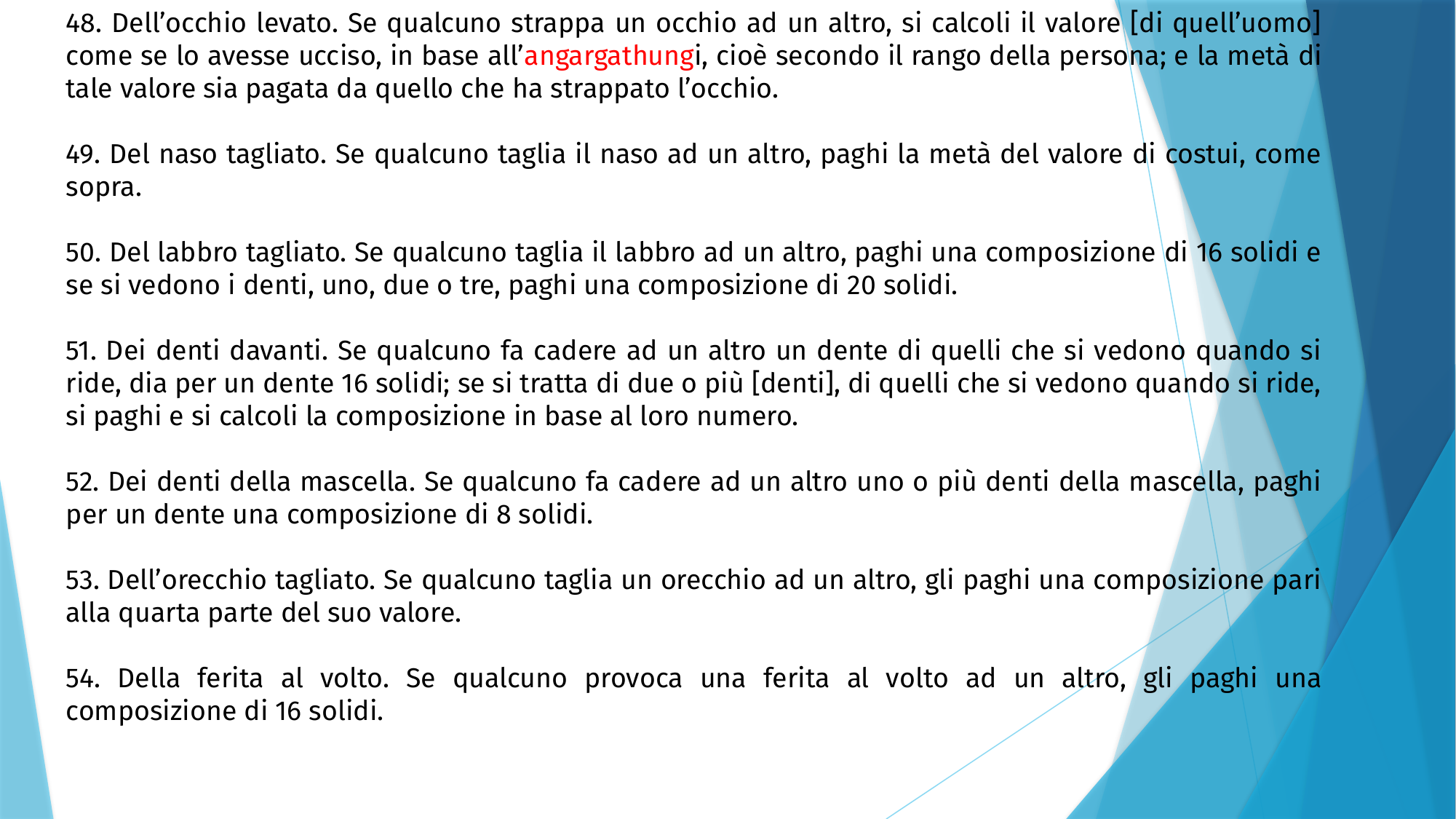

48. Dell’occhio levato. Se qualcuno strappa un occhio ad un altro, si calcoli il valore [di quell’uomo] come se lo avesse ucciso, in base all’angargathungi, cioè secondo il rango della persona; e la metà di tale valore sia pagata da quello che ha strappato l’occhio.

49. Del naso tagliato. Se qualcuno taglia il naso ad un altro, paghi la metà del valore di costui, come sopra.

50. Del labbro tagliato. Se qualcuno taglia il labbro ad un altro, paghi una composizione di 16 solidi e se si vedono i denti, uno, due o tre, paghi una composizione di 20 solidi.

51. Dei denti davanti. Se qualcuno fa cadere ad un altro un dente di quelli che si vedono quando si ride, dia per un dente 16 solidi; se si tratta di due o più [denti], di quelli che si vedono quando si ride, si paghi e si calcoli la composizione in base al loro numero.

52. Dei denti della mascella. Se qualcuno fa cadere ad un altro uno o più denti della mascella, paghi per un dente una composizione di 8 solidi.

53. Dell’orecchio tagliato. Se qualcuno taglia un orecchio ad un altro, gli paghi una composizione pari alla quarta parte del suo valore.

54. Della ferita al volto. Se qualcuno provoca una ferita al volto ad un altro, gli paghi una composizione di 16 solidi.